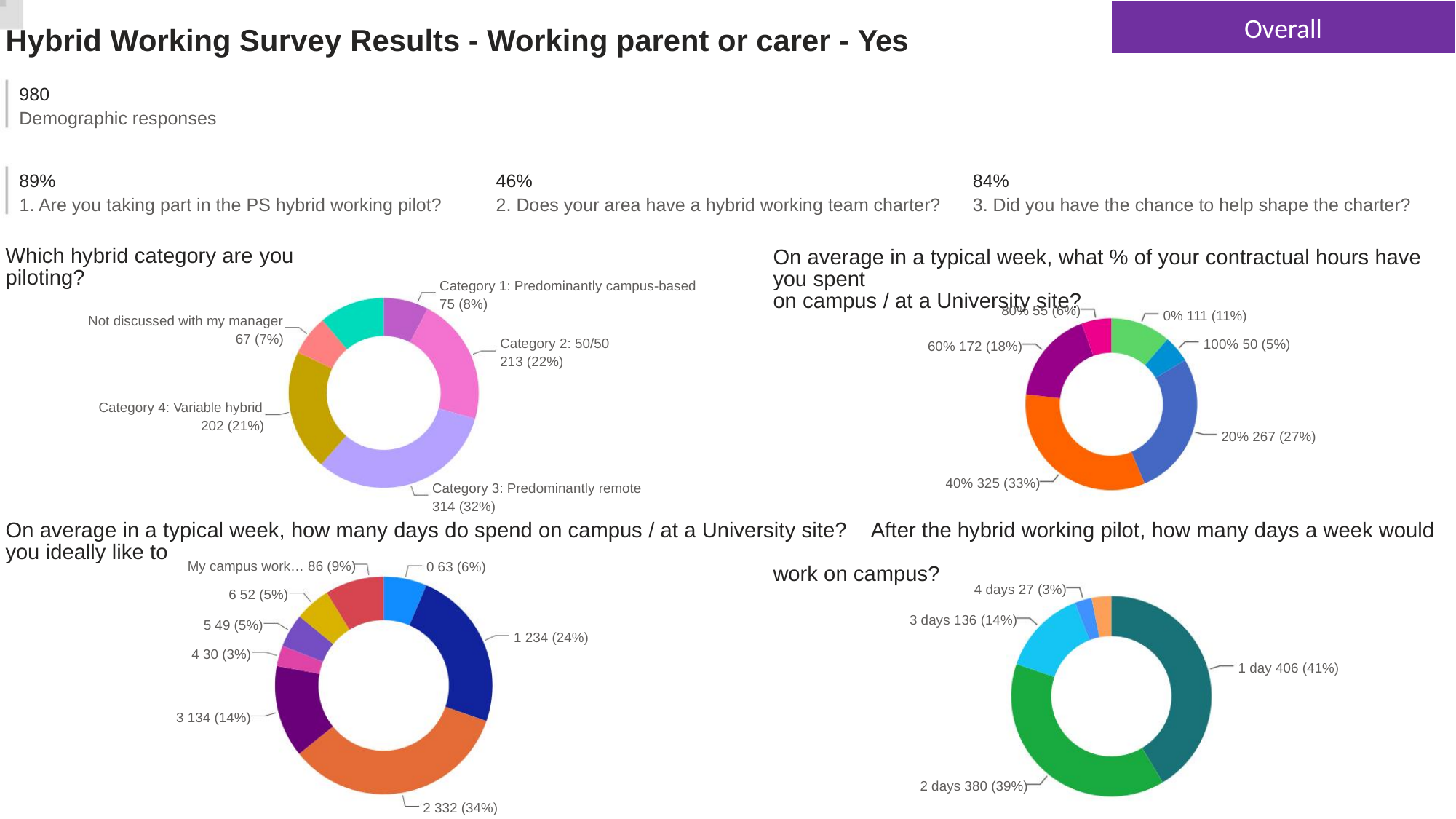

Overall
Hybrid Working Survey Results - Working parent or carer - Yes
980
Demographic responses
89%
46%
84%
1. Are you taking part in the PS hybrid working pilot?
2. Does your area have a hybrid working team charter?
3. Did you have the chance to help shape the charter?
Which hybrid category are you piloting?
On average in a typical week, what % of your contractual hours have you spent
on campus / at a University site?
Category 1: Predominantly campus-based
75 (8%)
80% 55 (6%)
0% 111 (11%)
100% 50 (5%)
Not discussed with my manager
67 (7%)
Category 2: 50/50
213 (22%)
60% 172 (18%)
Category 4: Variable hybrid
202 (21%)
20% 267 (27%)
40% 325 (33%)
Category 3: Predominantly remote
314 (32%)
On average in a typical week, how many days do spend on campus / at a University site? After the hybrid working pilot, how many days a week would you ideally like to
work on campus?
My campus work… 86 (9%)
6 52 (5%)
0 63 (6%)
4 days 27 (3%)
3 days 136 (14%)
5 49 (5%)
1 234 (24%)
4 30 (3%)
1 day 406 (41%)
3 134 (14%)
2 days 380 (39%)
2 332 (34%)